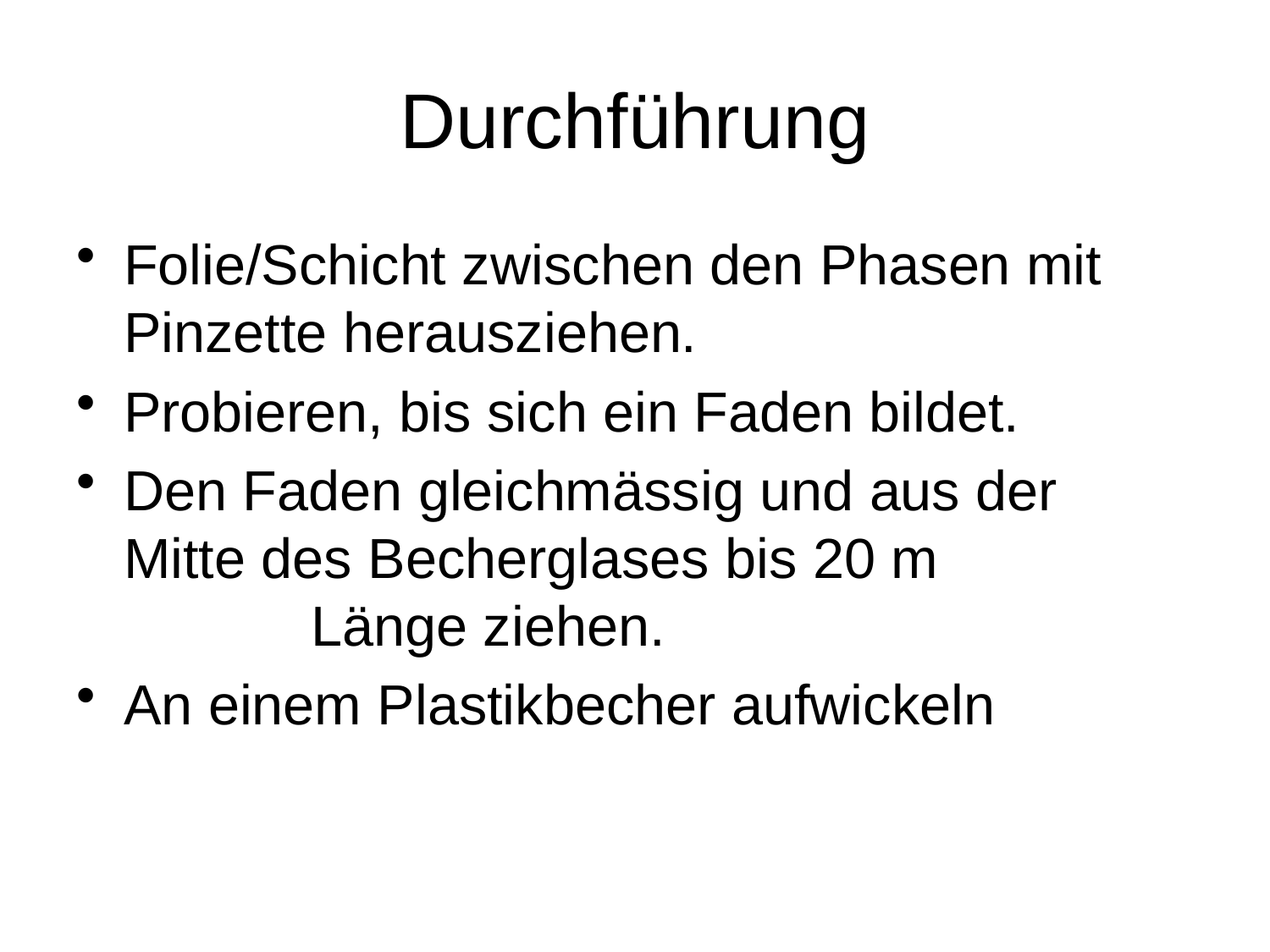

# Durchführung
Folie/Schicht zwischen den Phasen mit Pinzette herausziehen.
Probieren, bis sich ein Faden bildet.
Den Faden gleichmässig und aus der Mitte des Becherglases bis 20 m                             Länge ziehen.
An einem Plastikbecher aufwickeln